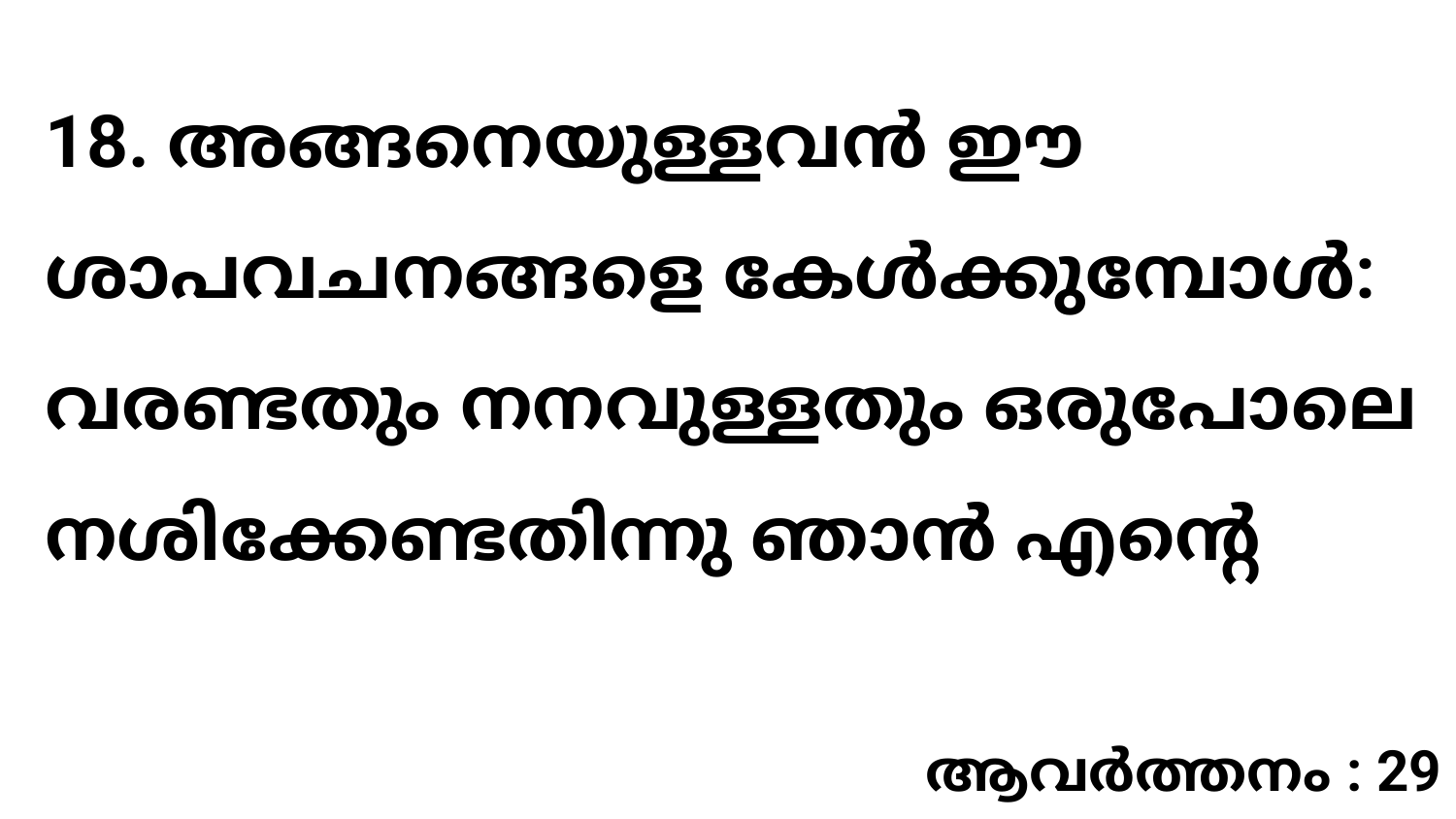

18. അങ്ങനെയുള്ളവൻ ഈ ശാപവചനങ്ങളെ കേൾക്കുമ്പോൾ: വരണ്ടതും നനവുള്ളതും ഒരുപോലെ നശിക്കേണ്ടതിന്നു ഞാൻ എന്റെ
ആവർത്തനം : 29